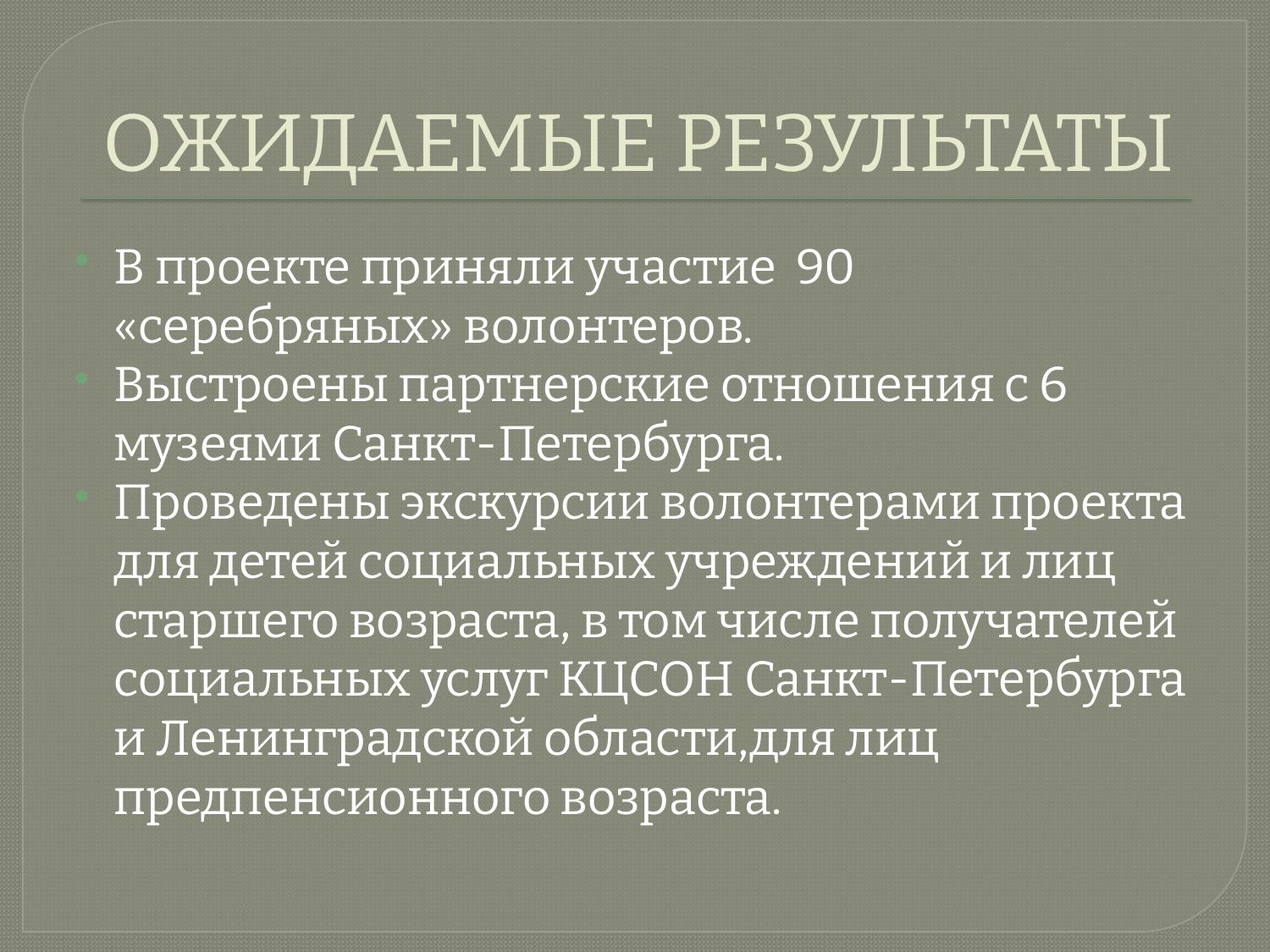

# ОЖИДАЕМЫЕ РЕЗУЛЬТАТЫ
В проекте приняли участие  90 «серебряных» волонтеров.
Выстроены партнерские отношения с 6 музеями Санкт-Петербурга.
Проведены экскурсии волонтерами проекта для детей социальных учреждений и лиц старшего возраста, в том числе получателей социальных услуг КЦСОН Санкт-Петербурга и Ленинградской области,для лиц предпенсионного возраста.